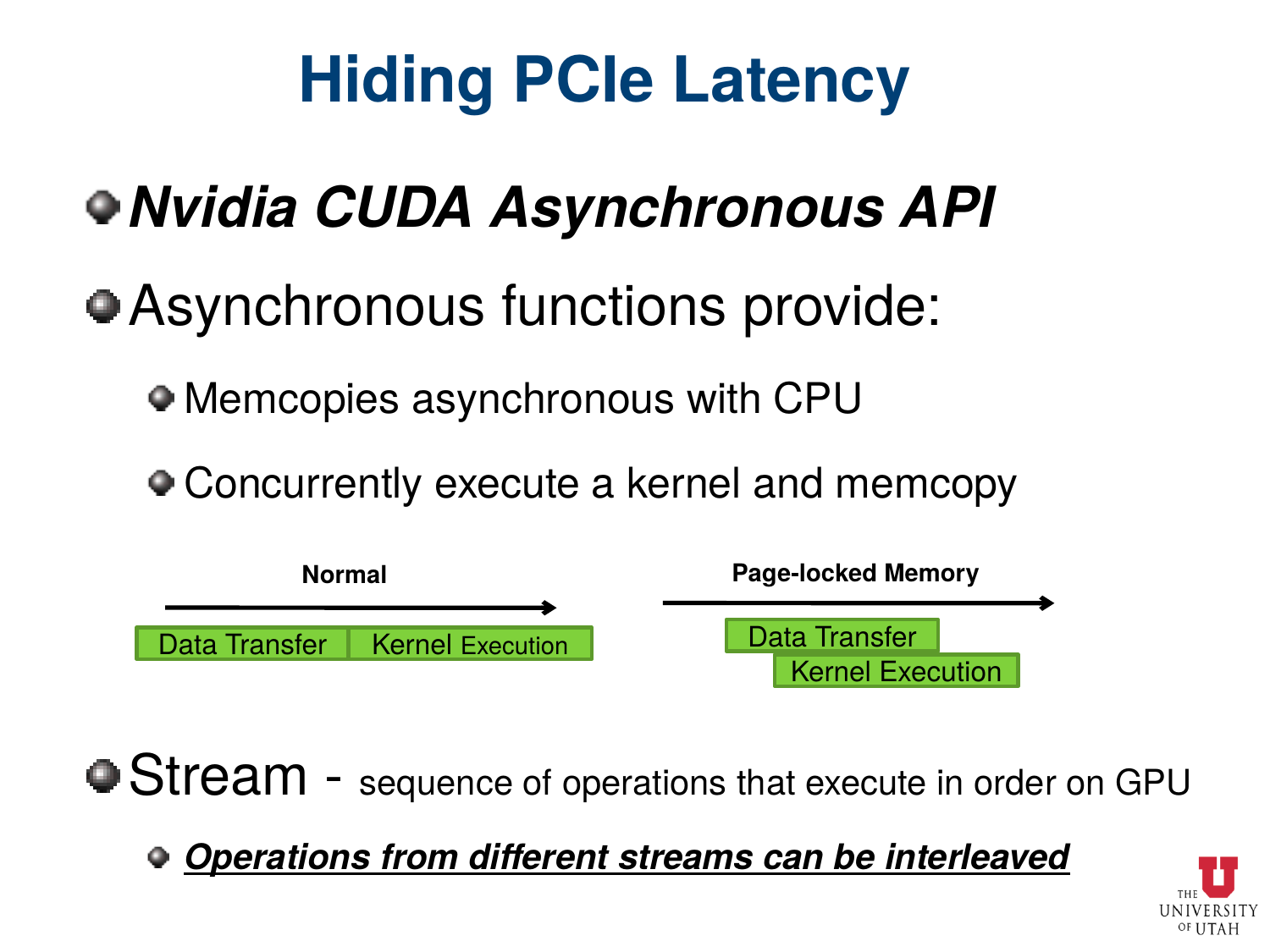

# Hiding PCIe Latency
Nvidia CUDA Asynchronous API

Asynchronous functions provide:
Memcopies asynchronous with CPU
Concurrently execute a kernel and memcopy

Stream - sequence of operations that execute in order on GPU
Operations from different streams can be interleaved
Page-locked Memory
Normal
Data Transfer
Data Transfer
Kernel Execution
Kernel Execution